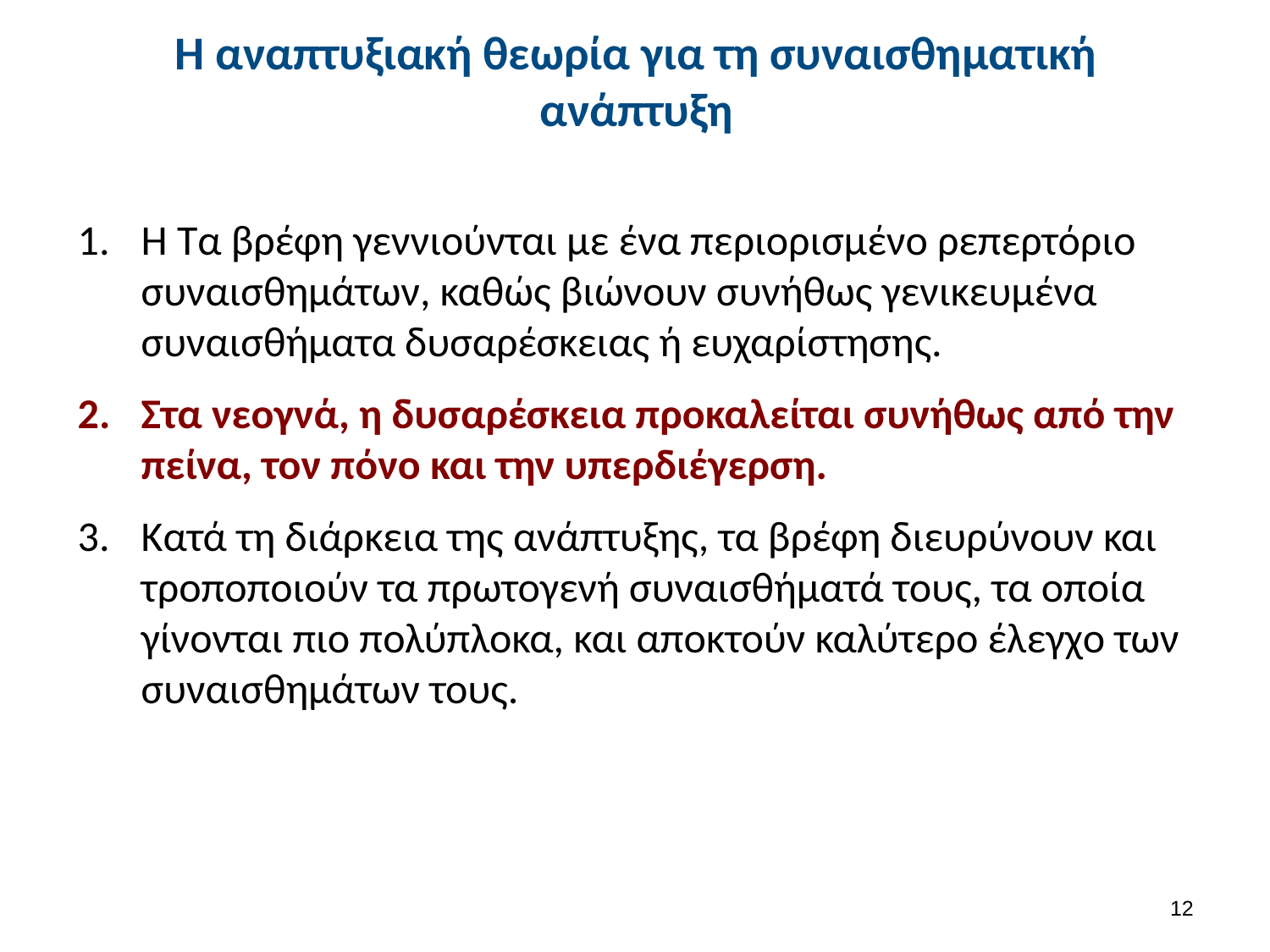

# Η αναπτυξιακή θεωρία για τη συναισθηματική ανάπτυξη
Η Τα βρέφη γεννιούνται με ένα περιορισμένο ρεπερτόριο συναισθημάτων, καθώς βιώνουν συνήθως γενικευμένα συναισθήματα δυσαρέσκειας ή ευχαρίστησης.
Στα νεογνά, η δυσαρέσκεια προκαλείται συνήθως από την πείνα, τον πόνο και την υπερδιέγερση.
Κατά τη διάρκεια της ανάπτυξης, τα βρέφη διευρύνουν και τροποποιούν τα πρωτογενή συναισθήματά τους, τα οποία γίνονται πιο πολύπλοκα, και αποκτούν καλύτερο έλεγχο των συναισθημάτων τους.

12